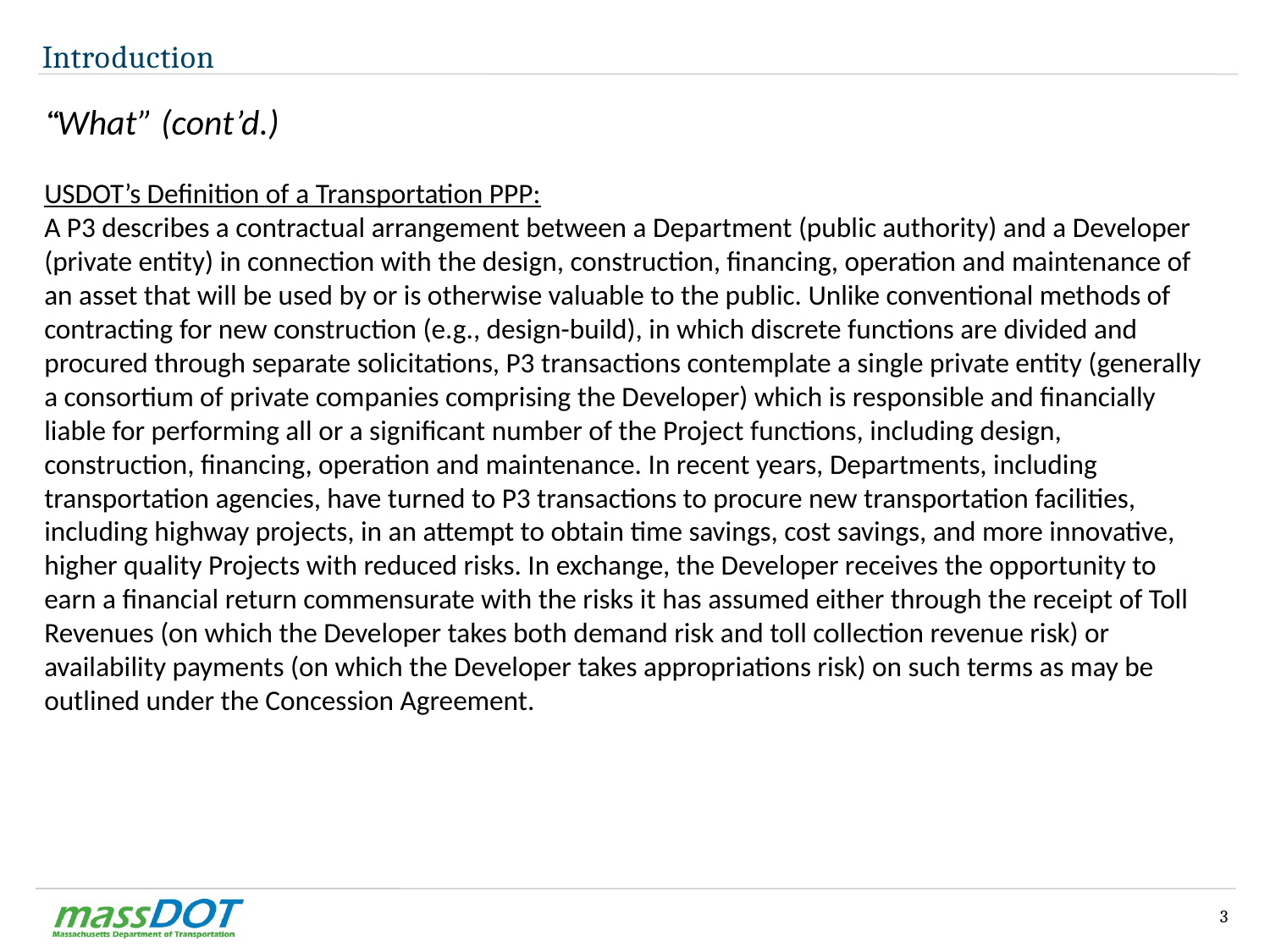

# Introduction
“What” (cont’d.)

USDOT’s Definition of a Transportation PPP:
A P3 describes a contractual arrangement between a Department (public authority) and a Developer (private entity) in connection with the design, construction, financing, operation and maintenance of an asset that will be used by or is otherwise valuable to the public. Unlike conventional methods of contracting for new construction (e.g., design-build), in which discrete functions are divided and procured through separate solicitations, P3 transactions contemplate a single private entity (generally a consortium of private companies comprising the Developer) which is responsible and financially liable for performing all or a significant number of the Project functions, including design, construction, financing, operation and maintenance. In recent years, Departments, including transportation agencies, have turned to P3 transactions to procure new transportation facilities, including highway projects, in an attempt to obtain time savings, cost savings, and more innovative, higher quality Projects with reduced risks. In exchange, the Developer receives the opportunity to earn a financial return commensurate with the risks it has assumed either through the receipt of Toll Revenues (on which the Developer takes both demand risk and toll collection revenue risk) or availability payments (on which the Developer takes appropriations risk) on such terms as may be outlined under the Concession Agreement.

3